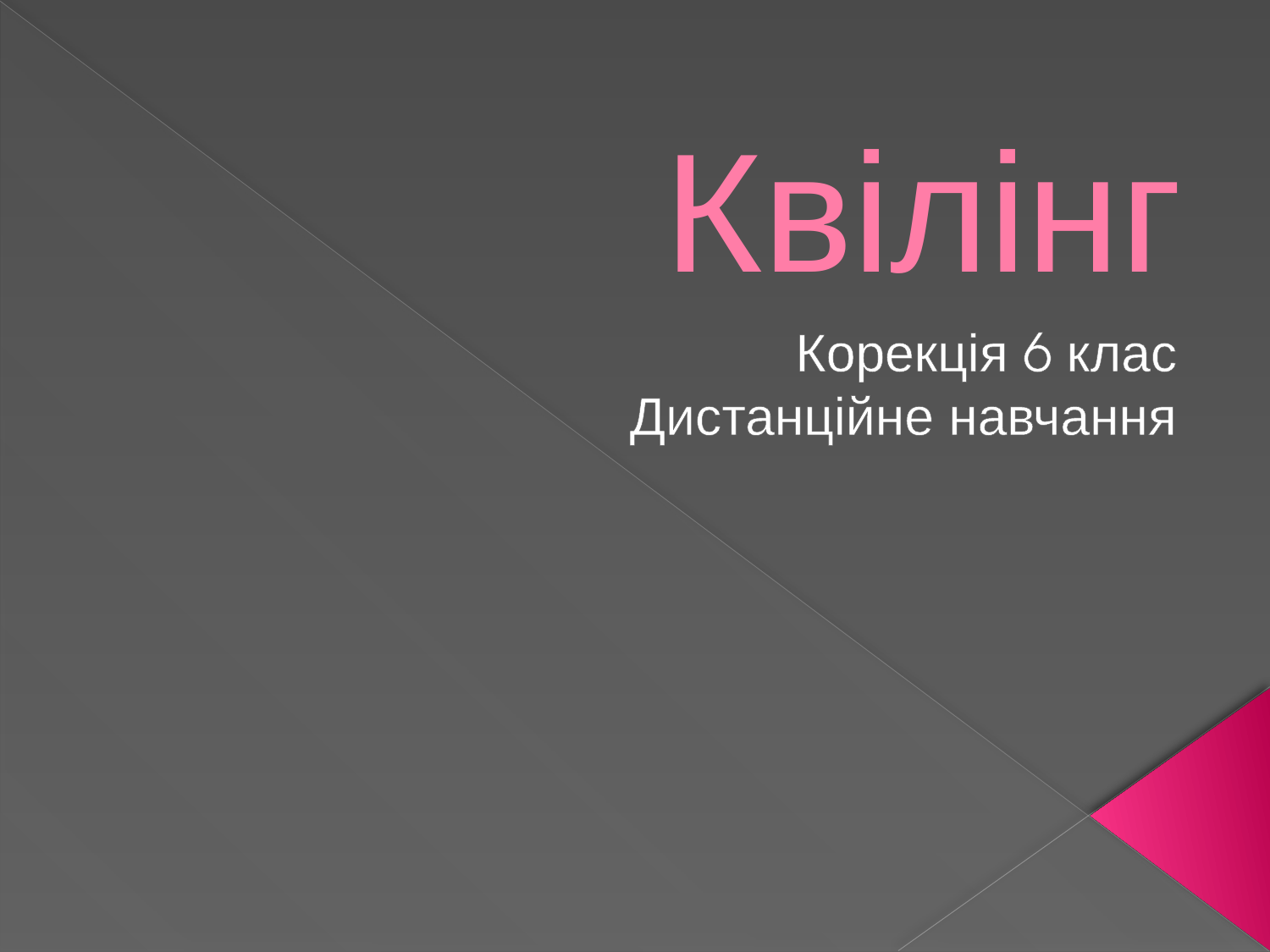

# Квілінг
Корекція 6 клас
Дистанційне навчання